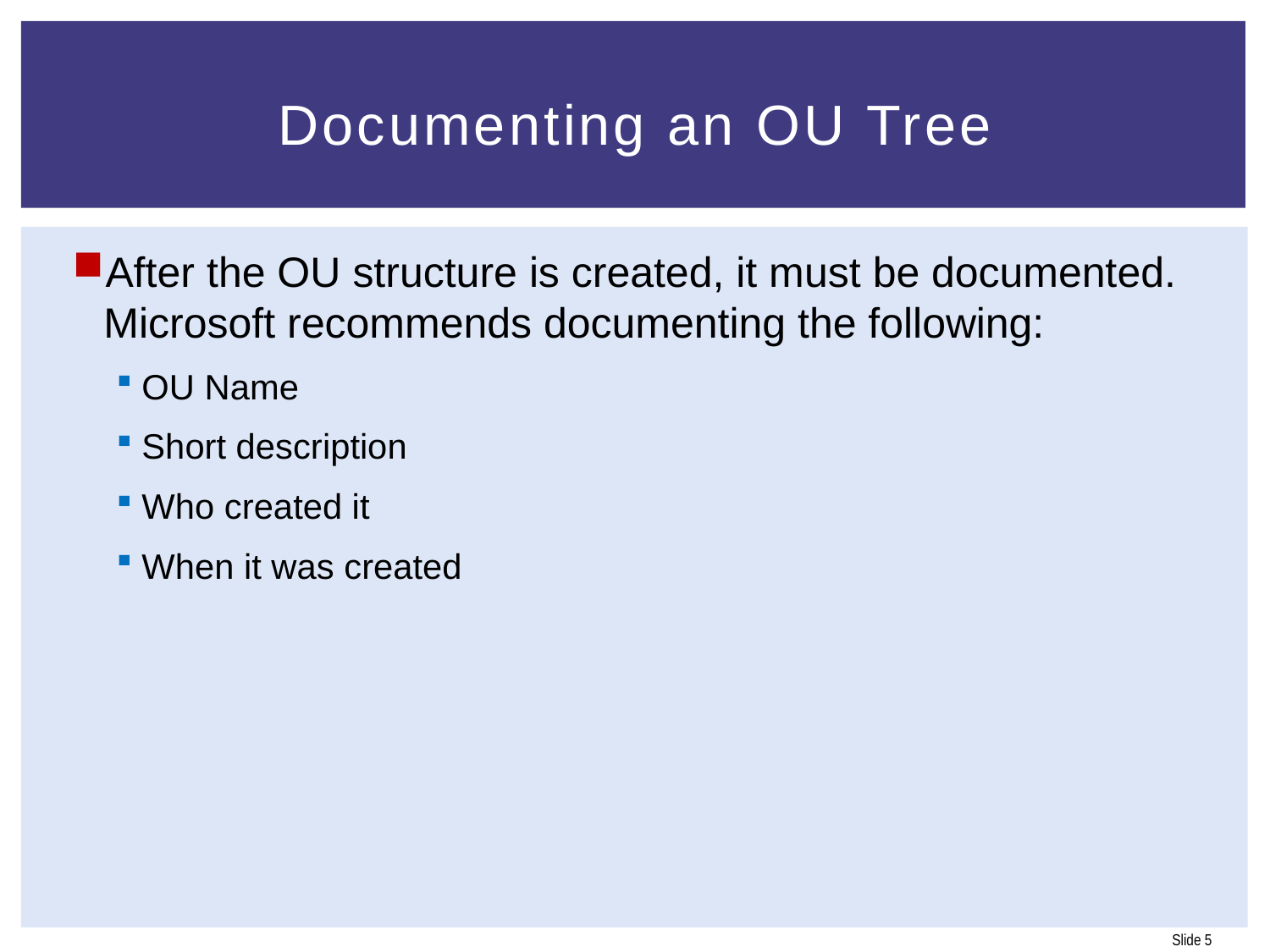

# Documenting an OU Tree
After the OU structure is created, it must be documented. Microsoft recommends documenting the following:
OU Name
Short description
Who created it
When it was created